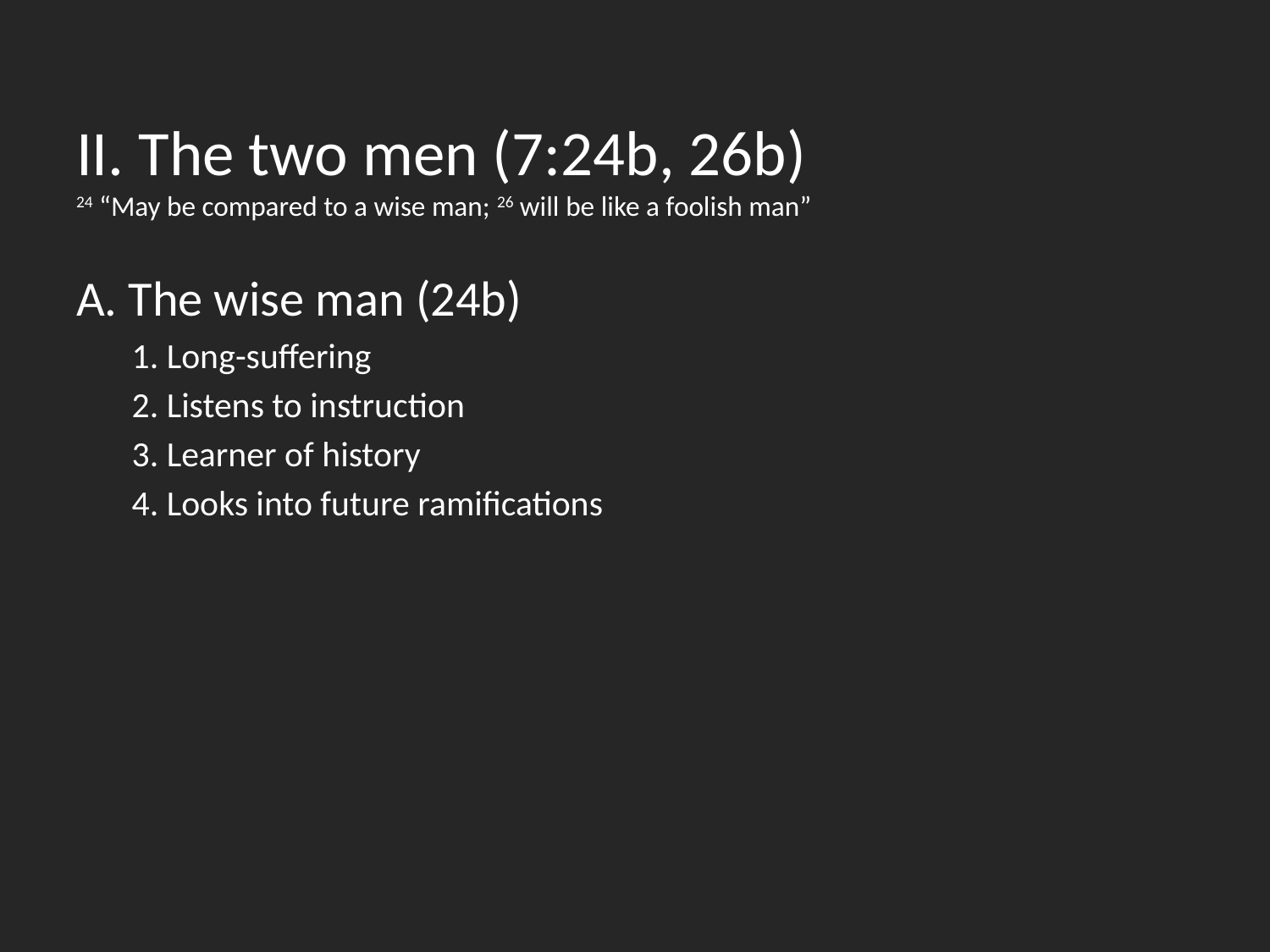

II. The two men (7:24b, 26b)
24 “May be compared to a wise man; 26 will be like a foolish man”

A. The wise man (24b)
1. Long-suffering
2. Listens to instruction
3. Learner of history
4. Looks into future ramifications